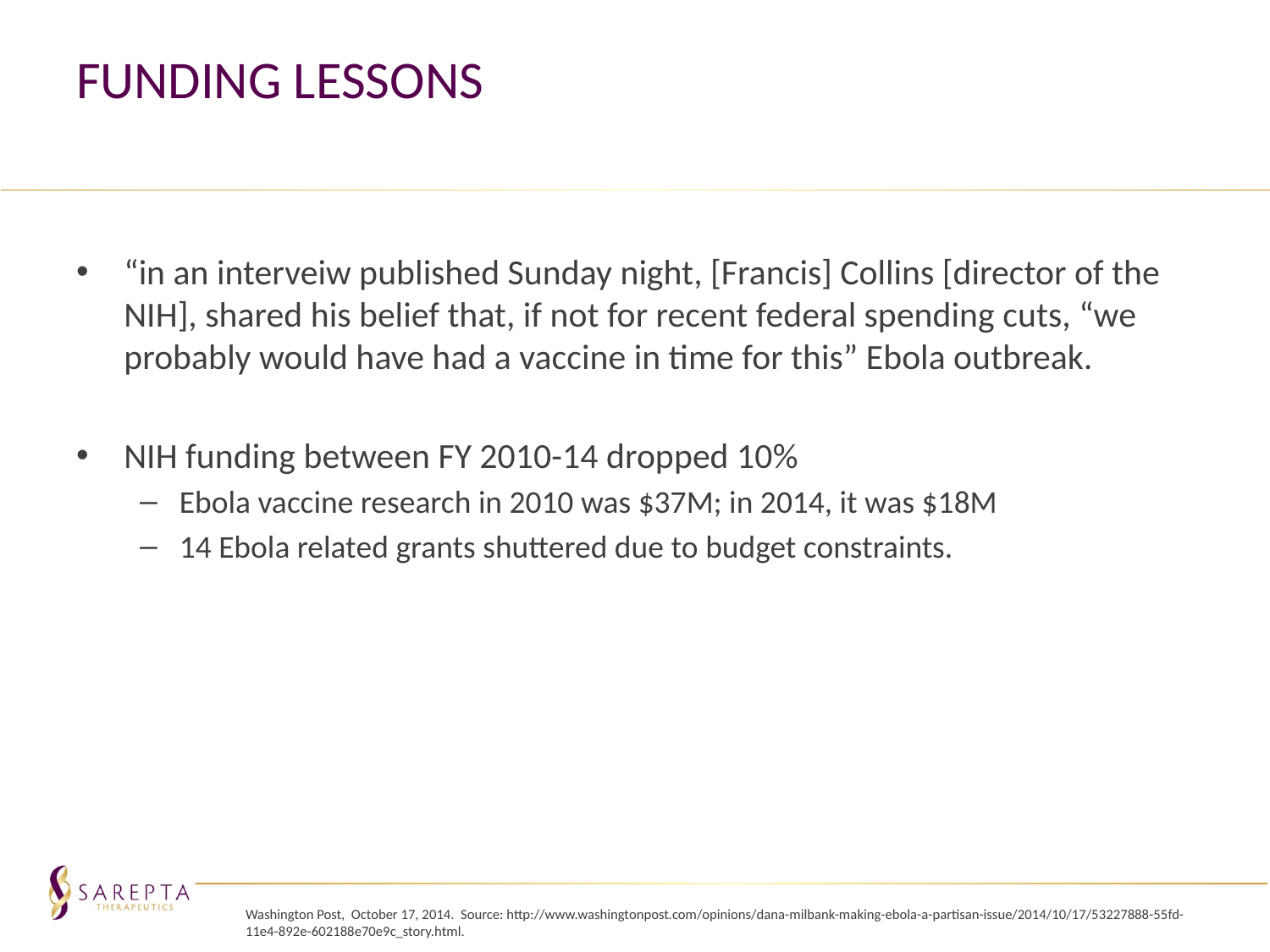

# Funding lessons
“in an interveiw published Sunday night, [Francis] Collins [director of the NIH], shared his belief that, if not for recent federal spending cuts, “we probably would have had a vaccine in time for this” Ebola outbreak.

NIH funding between FY 2010-14 dropped 10%
Ebola vaccine research in 2010 was $37M; in 2014, it was $18M
14 Ebola related grants shuttered due to budget constraints.
Washington Post,  October 17, 2014.  Source: http://www.washingtonpost.com/opinions/dana-milbank-making-ebola-a-partisan-issue/2014/10/17/53227888-55fd-11e4-892e-602188e70e9c_story.html.